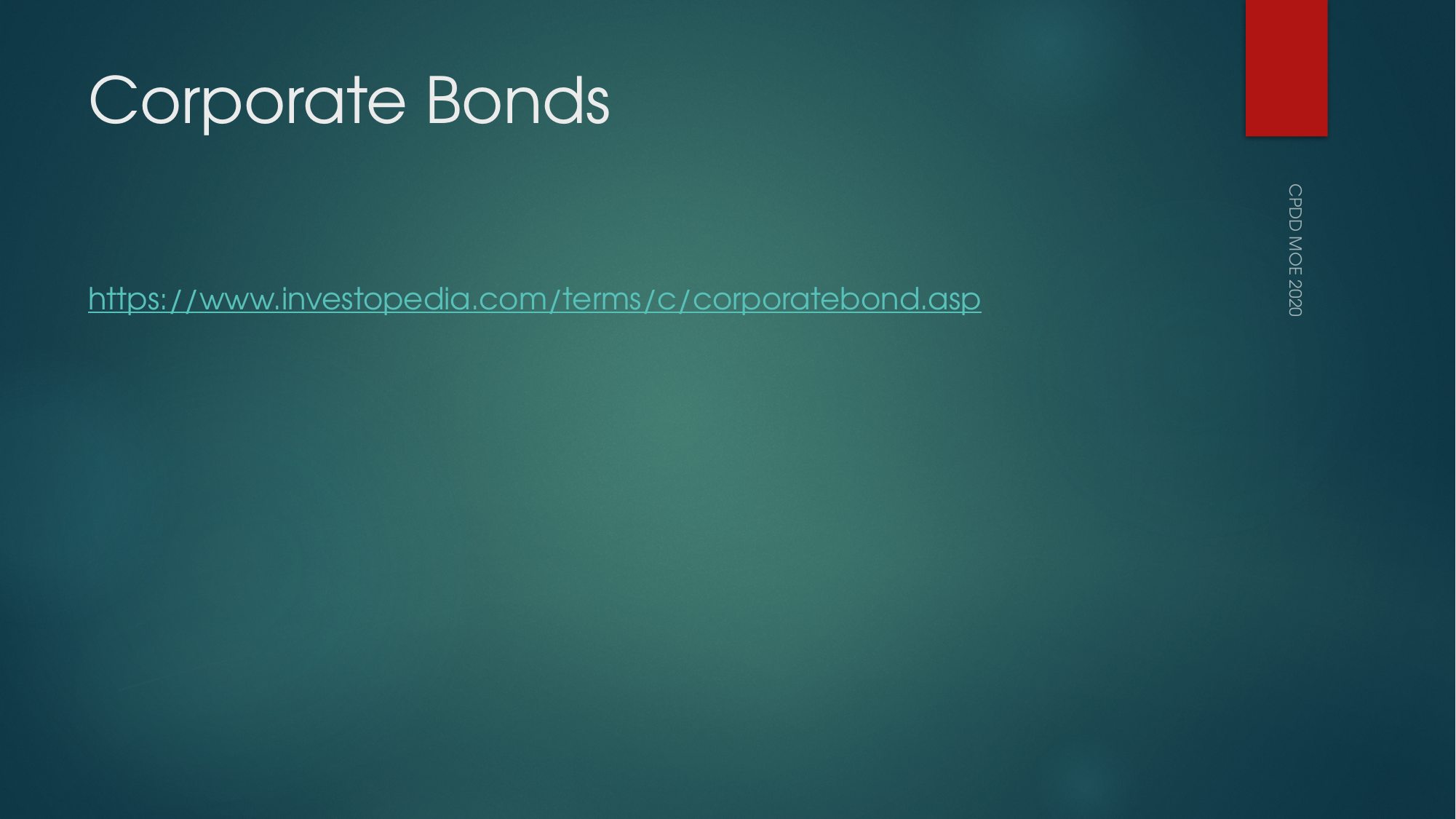

# Corporate Bonds
https://www.investopedia.com/terms/c/corporatebond.asp

CPDD MOE 2020